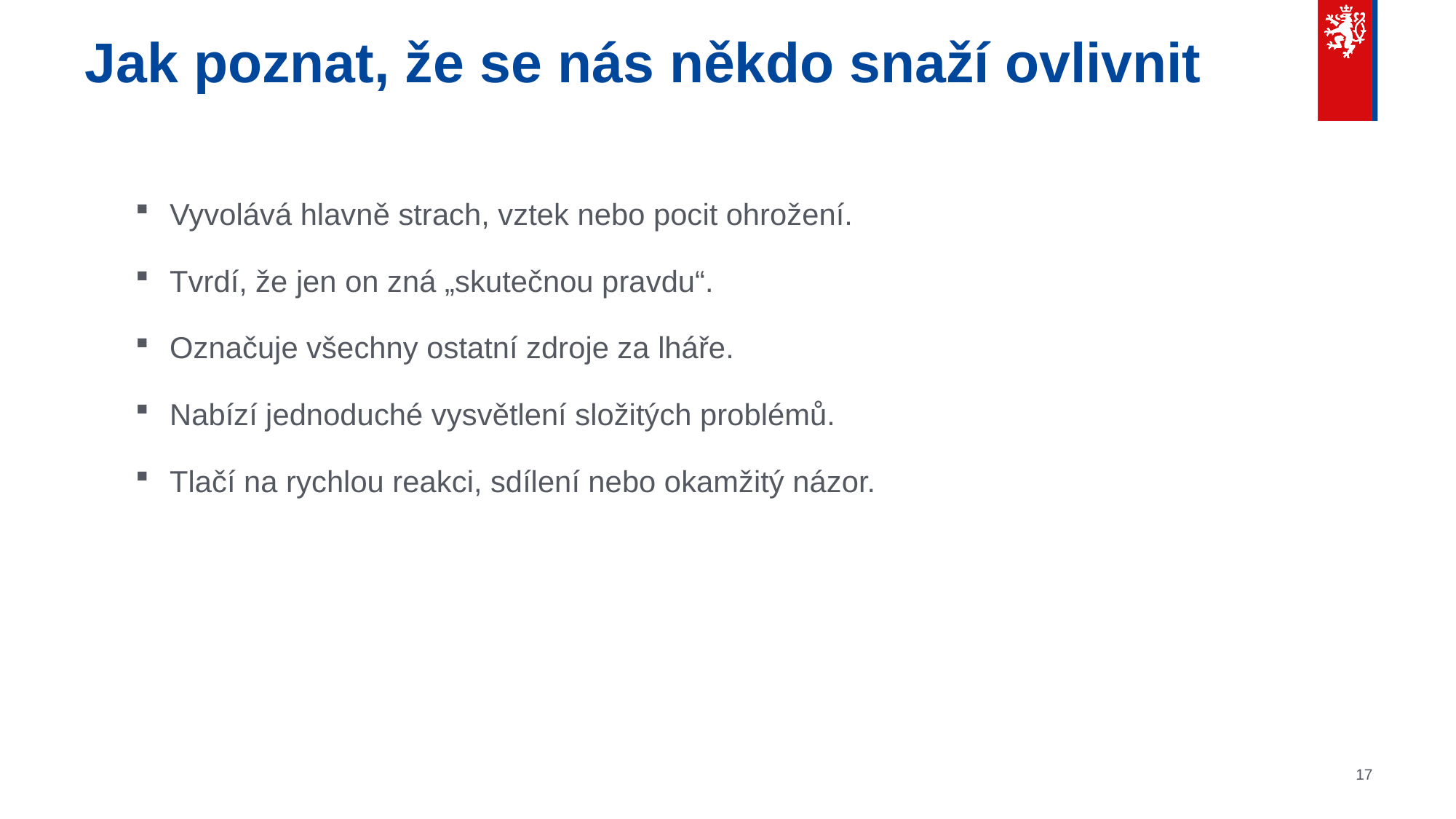

# Jak poznat, že se nás někdo snaží ovlivnit
Vyvolává hlavně strach, vztek nebo pocit ohrožení.
Tvrdí, že jen on zná „skutečnou pravdu“.
Označuje všechny ostatní zdroje za lháře.
Nabízí jednoduché vysvětlení složitých problémů.
Tlačí na rychlou reakci, sdílení nebo okamžitý názor.

17